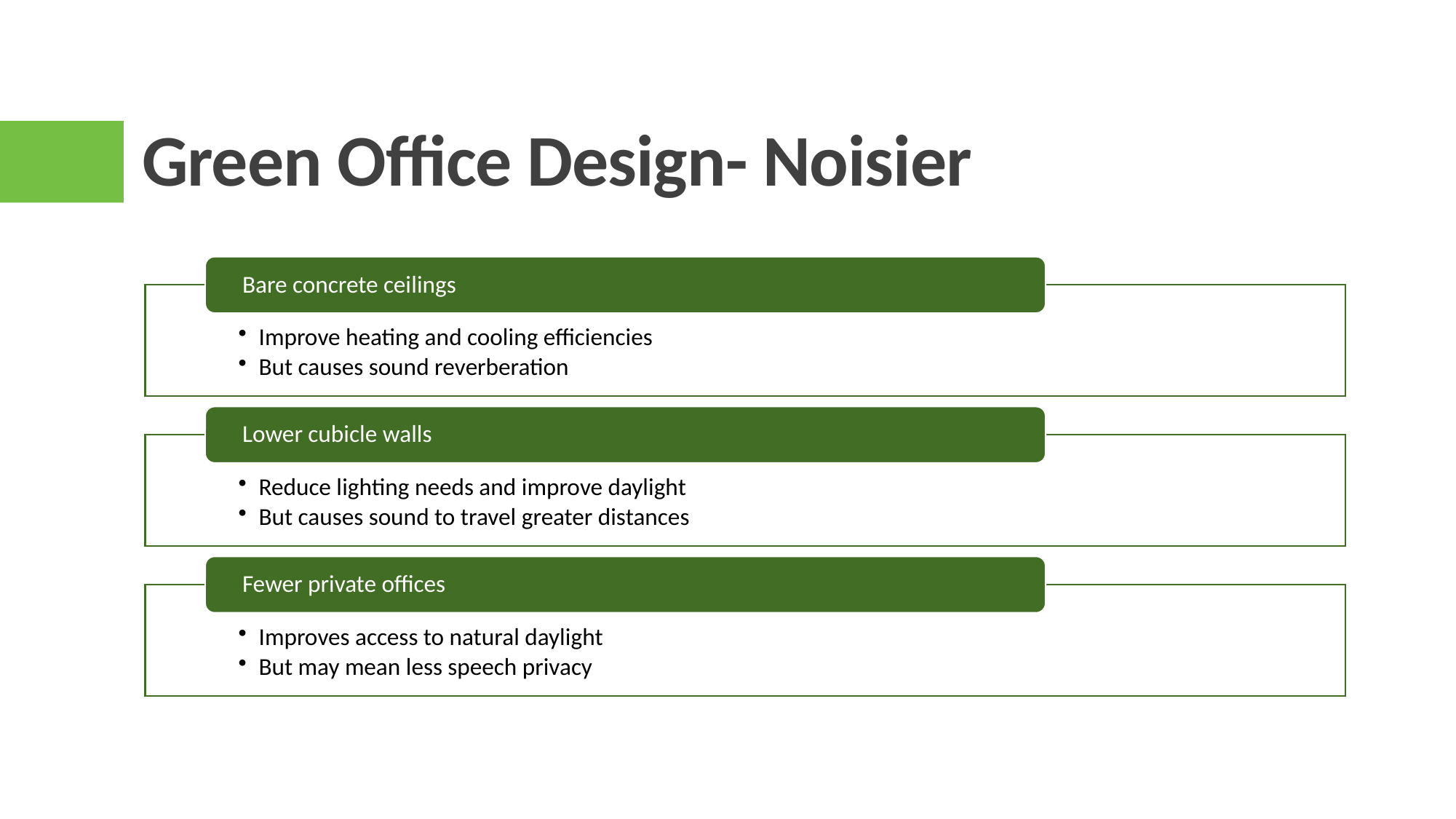

# Green Office Design- Noisier
Improve heating and cooling efficiencies
But causes sound reverberation
Bare concrete ceilings
Reduce lighting needs and improve daylight
But causes sound to travel greater distances
Lower cubicle walls
Improves access to natural daylight
But may mean less speech privacy
Fewer private offices